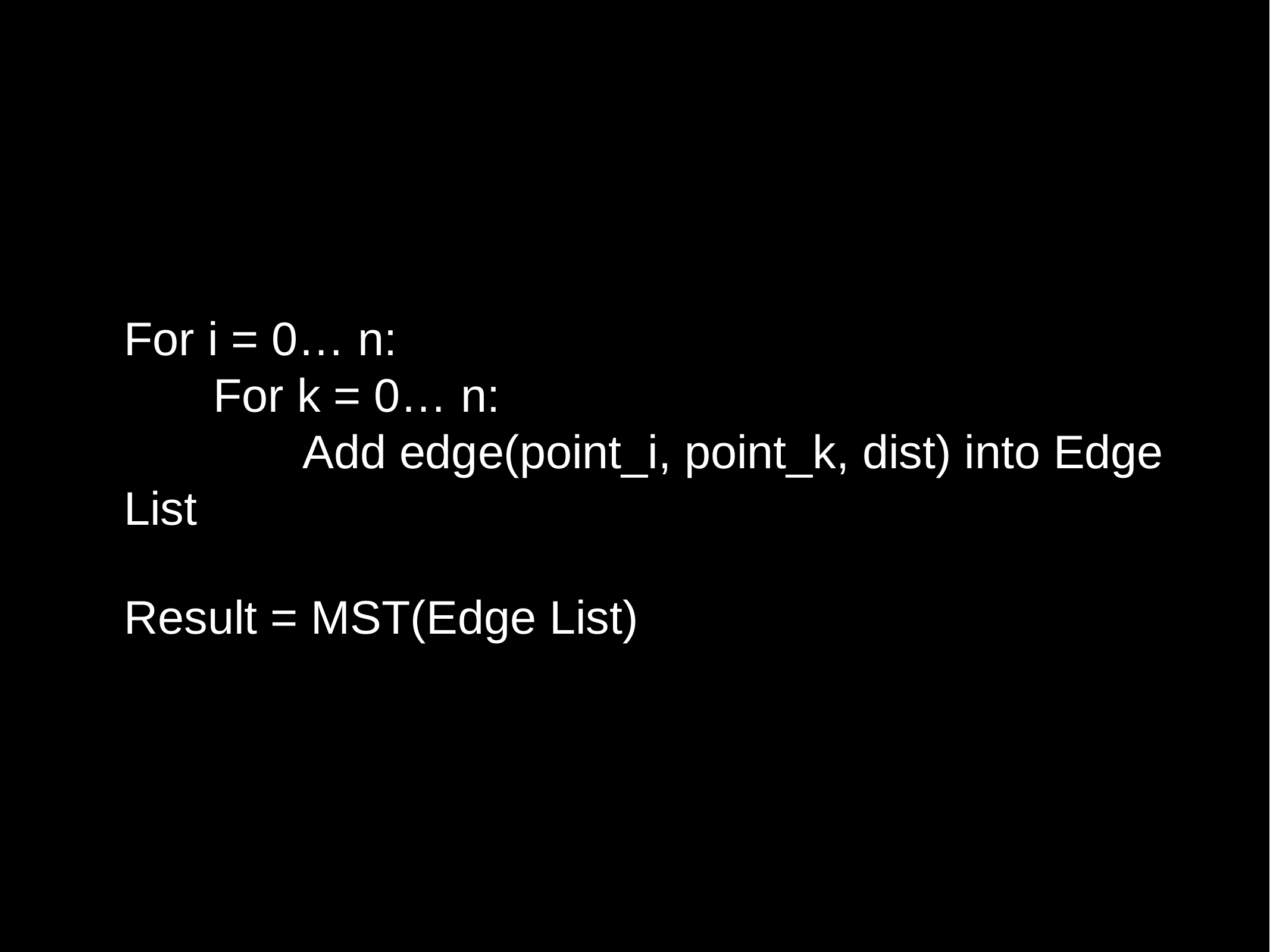

# For i = 0… n: For k = 0… n: Add edge(point_i, point_k, dist) into Edge List
Result = MST(Edge List)